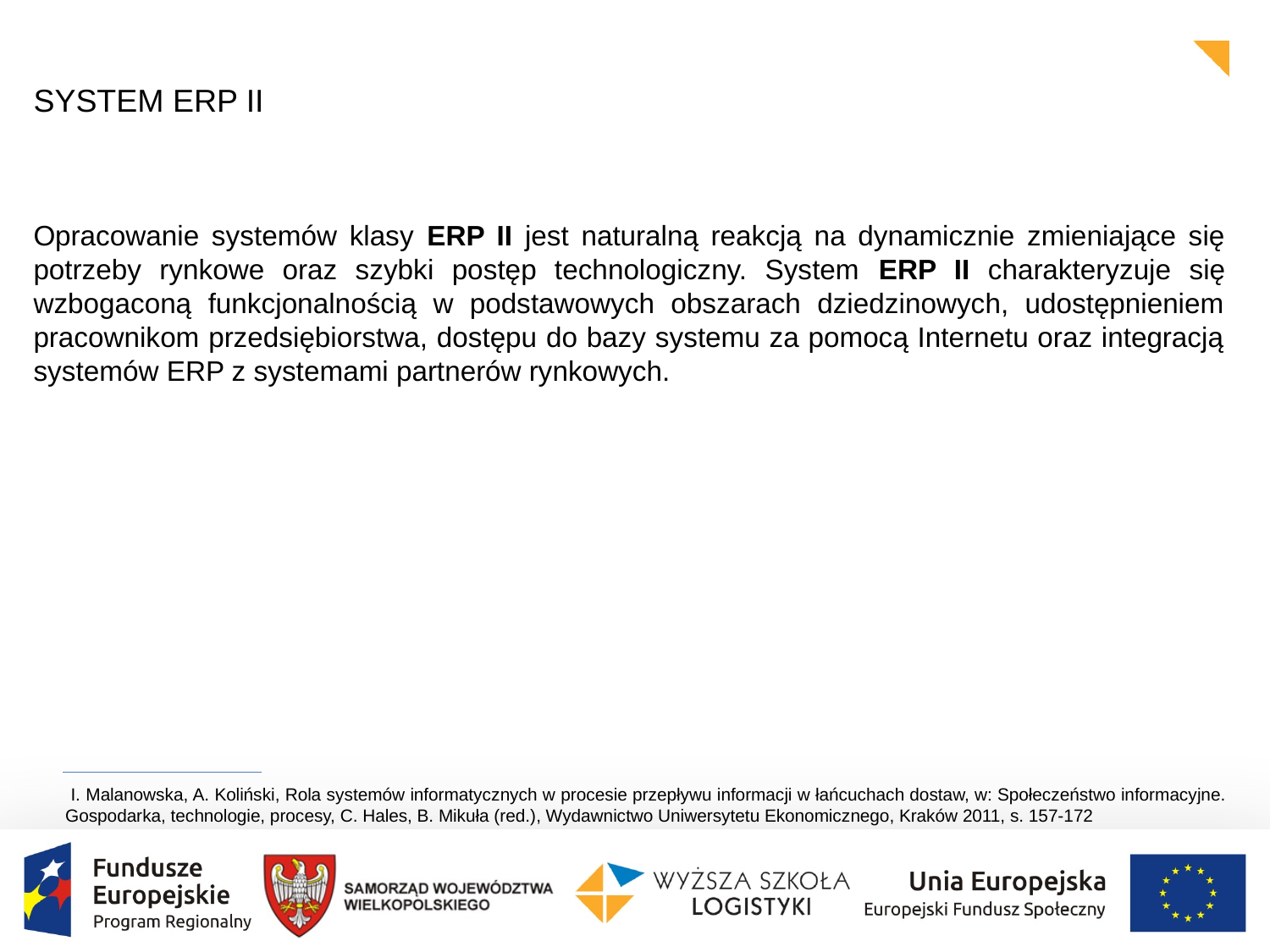

SYSTEM ERP II
Opracowanie systemów klasy ERP II jest naturalną reakcją na dynamicznie zmieniające się potrzeby rynkowe oraz szybki postęp technologiczny. System ERP II charakteryzuje się wzbogaconą funkcjonalnością w podstawowych obszarach dziedzinowych, udostępnieniem pracownikom przedsiębiorstwa, dostępu do bazy systemu za pomocą Internetu oraz integracją systemów ERP z systemami partnerów rynkowych.
 I. Malanowska, A. Koliński, Rola systemów informatycznych w procesie przepływu informacji w łańcuchach dostaw, w: Społeczeństwo informacyjne. Gospodarka, technologie, procesy, C. Hales, B. Mikuła (red.), Wydawnictwo Uniwersytetu Ekonomicznego, Kraków 2011, s. 157-172